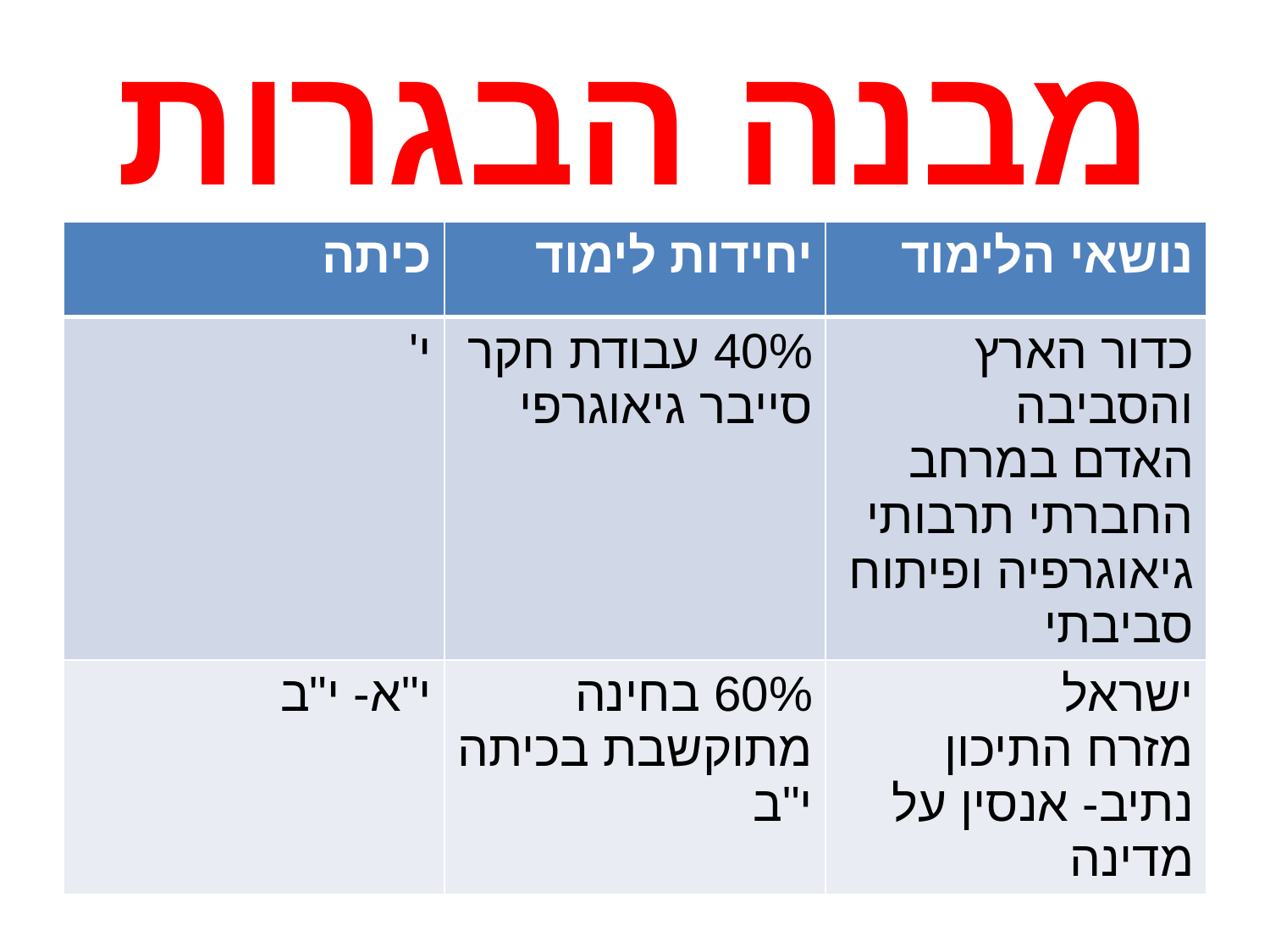

# מבנה הבגרות
| כיתה | יחידות לימוד | נושאי הלימוד |
| --- | --- | --- |
| י' | 40% עבודת חקר סייבר גיאוגרפי | כדור הארץ והסביבה האדם במרחב החברתי תרבותי גיאוגרפיה ופיתוח סביבתי |
| י"א- י"ב | 60% בחינה מתוקשבת בכיתה י"ב | ישראל מזרח התיכון נתיב- אנסין על מדינה |